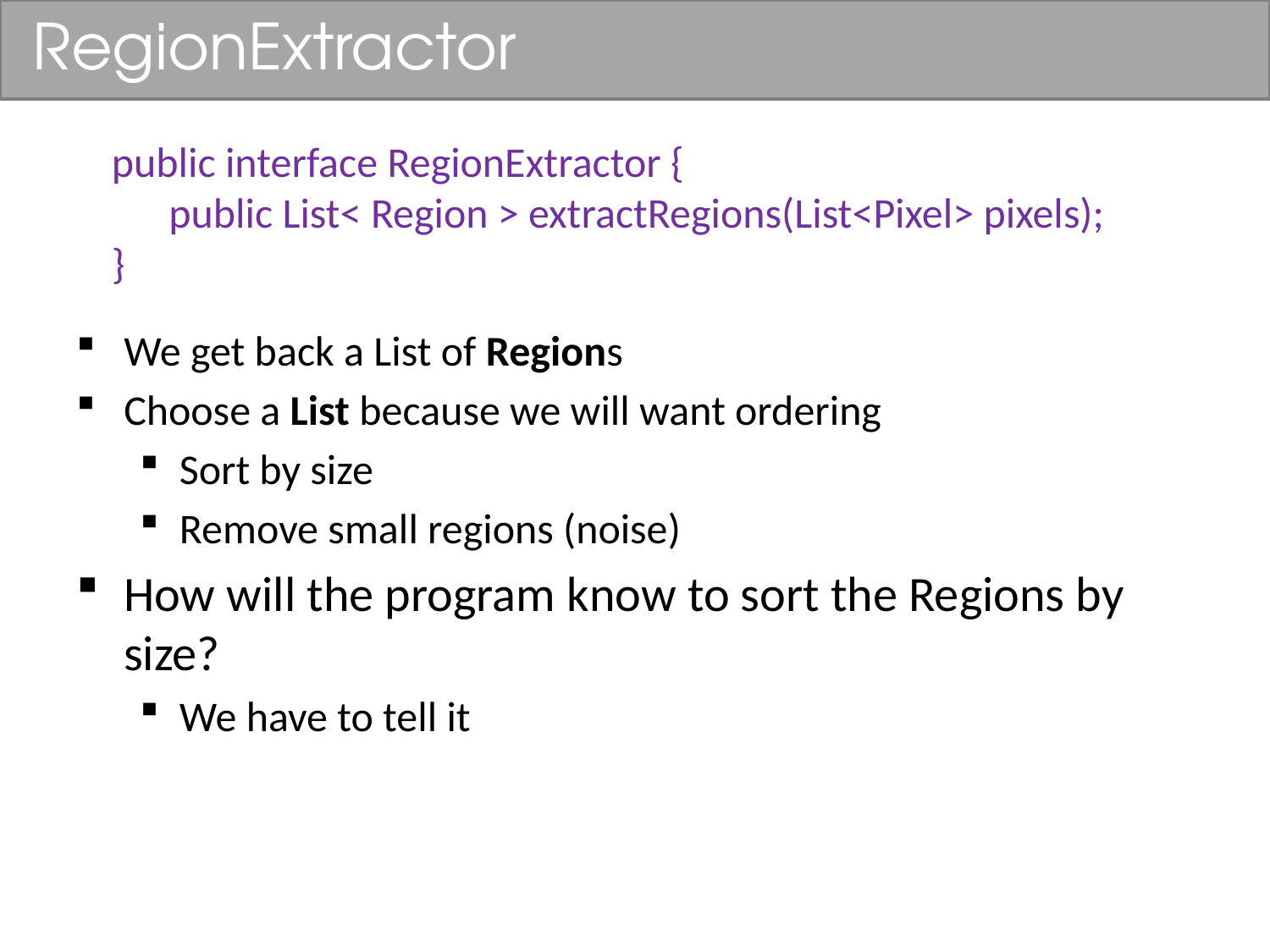

# RegionExtractor
public interface RegionExtractor {
      public List< Region > extractRegions(List<Pixel> pixels);
}
We get back a List of Regions
Choose a List because we will want ordering
Sort by size
Remove small regions (noise)
How will the program know to sort the Regions by size?
We have to tell it